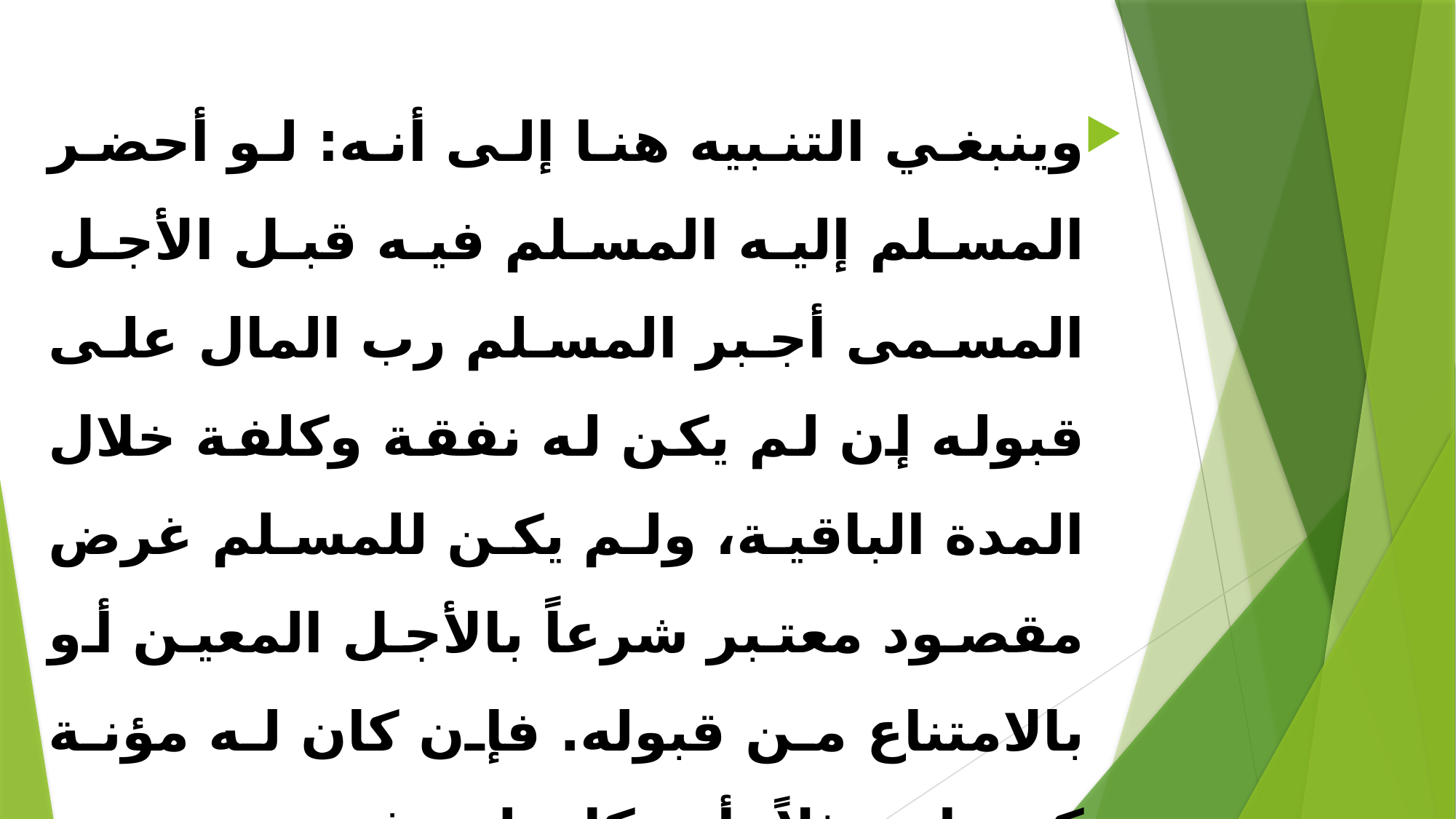

#
وينبغي التنبيه هنا إلى أنه: لو أحضر المسلم إليه المسلم فيه قبل الأجل المسمى أجبر المسلم رب المال على قبوله إن لم يكن له نفقة وكلفة خلال المدة الباقية، ولم يكن للمسلم غرض مقصود معتبر شرعاً بالأجل المعين أو بالامتناع من قبوله. فإن كان له مؤنة كحيوان مثلاً، أو كان له غرض صحيح، كأن يكون اشتراه لمناسبة معينة، أو كان المجيء به في وقت نهب مثلاً، كان له أن يمتنع، ولا يجبر على قبوله.
ومثل ذلك ما لو كان يحتاج إلى تخزين ليباع في موسمه، ولا مستودع عنده.